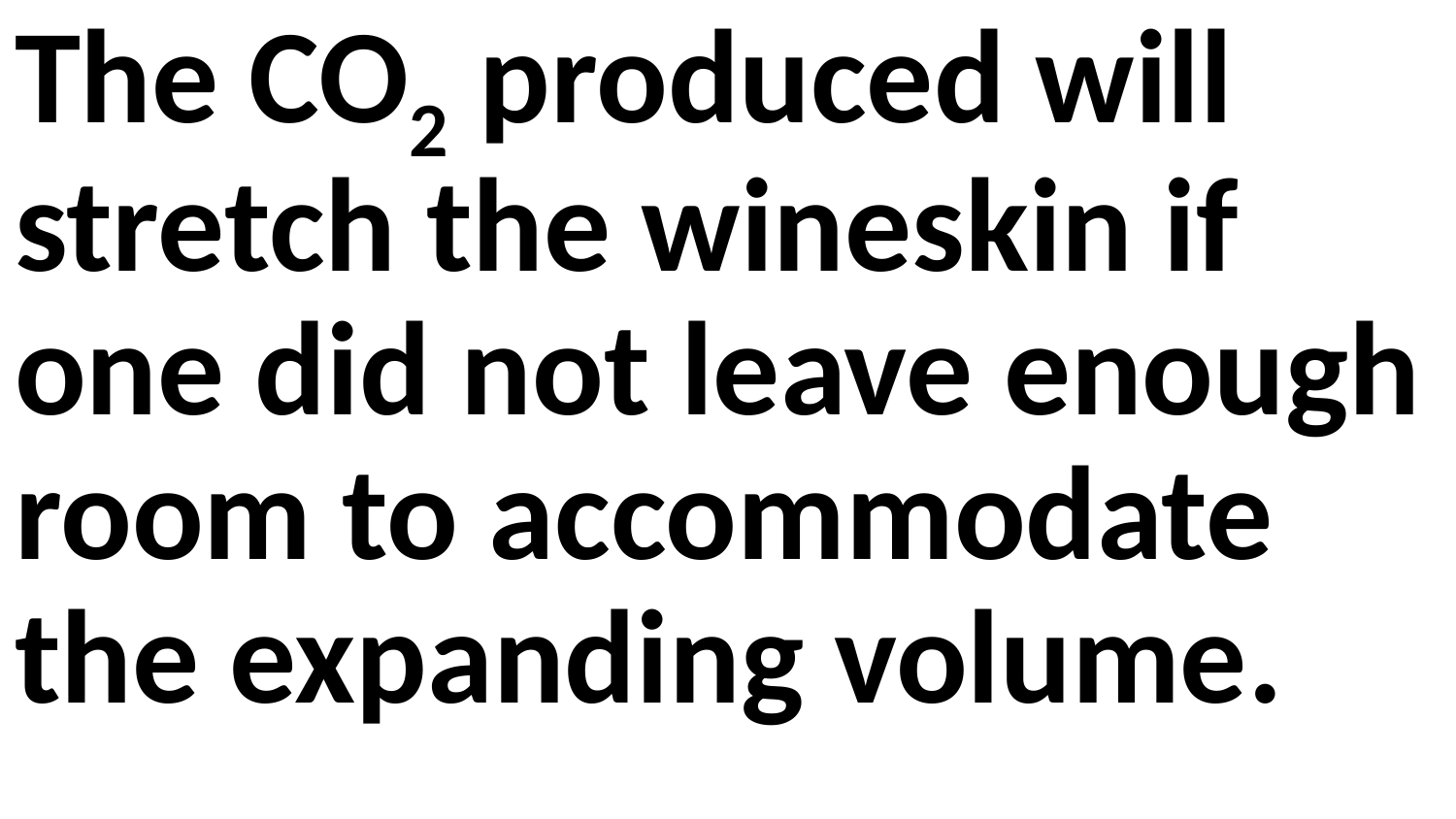

The CO2 produced will stretch the wineskin if one did not leave enough room to accommodate the expanding volume.